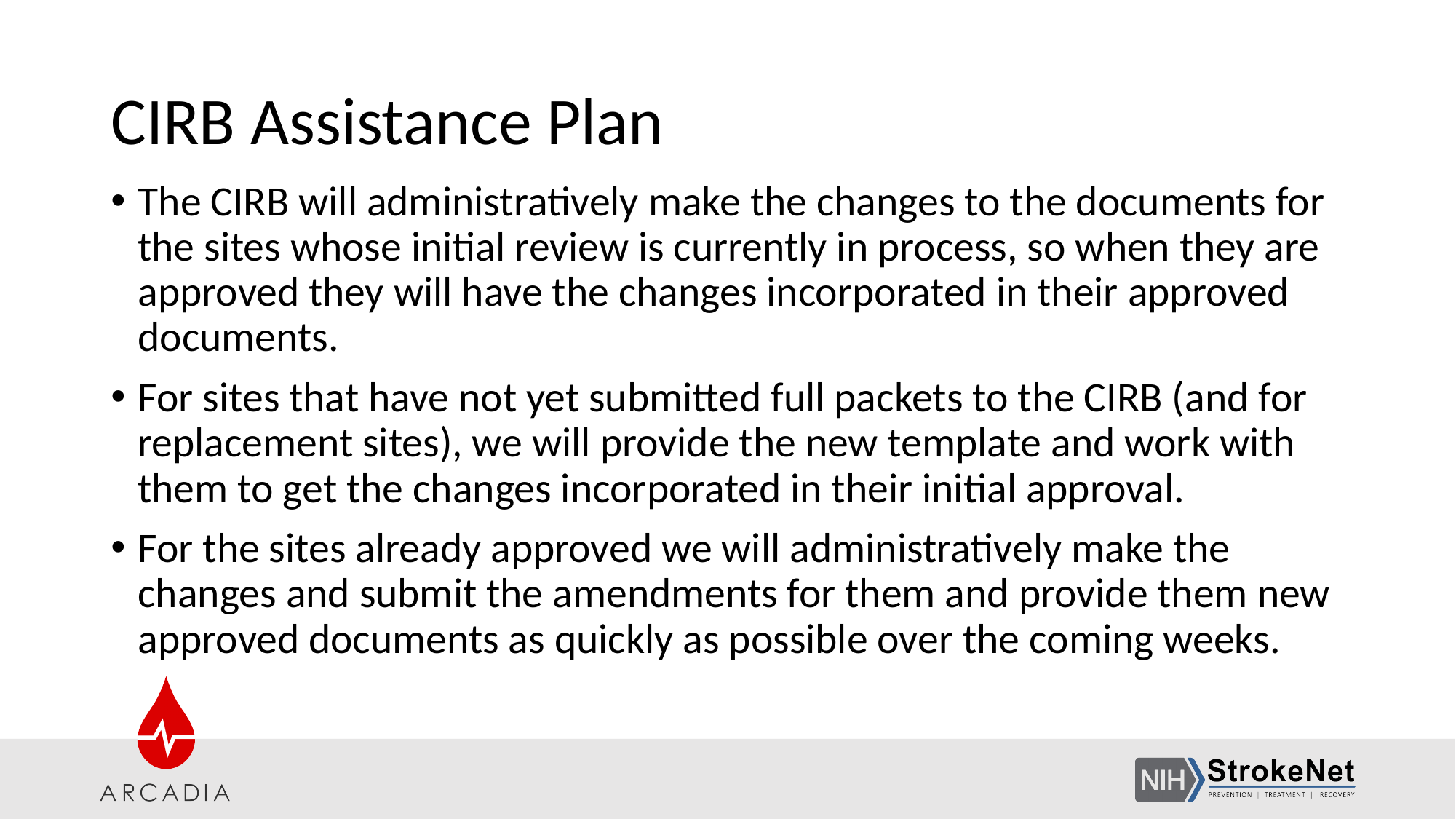

# CIRB Assistance Plan
The CIRB will administratively make the changes to the documents for the sites whose initial review is currently in process, so when they are approved they will have the changes incorporated in their approved documents.
For sites that have not yet submitted full packets to the CIRB (and for replacement sites), we will provide the new template and work with them to get the changes incorporated in their initial approval.
For the sites already approved we will administratively make the changes and submit the amendments for them and provide them new approved documents as quickly as possible over the coming weeks.